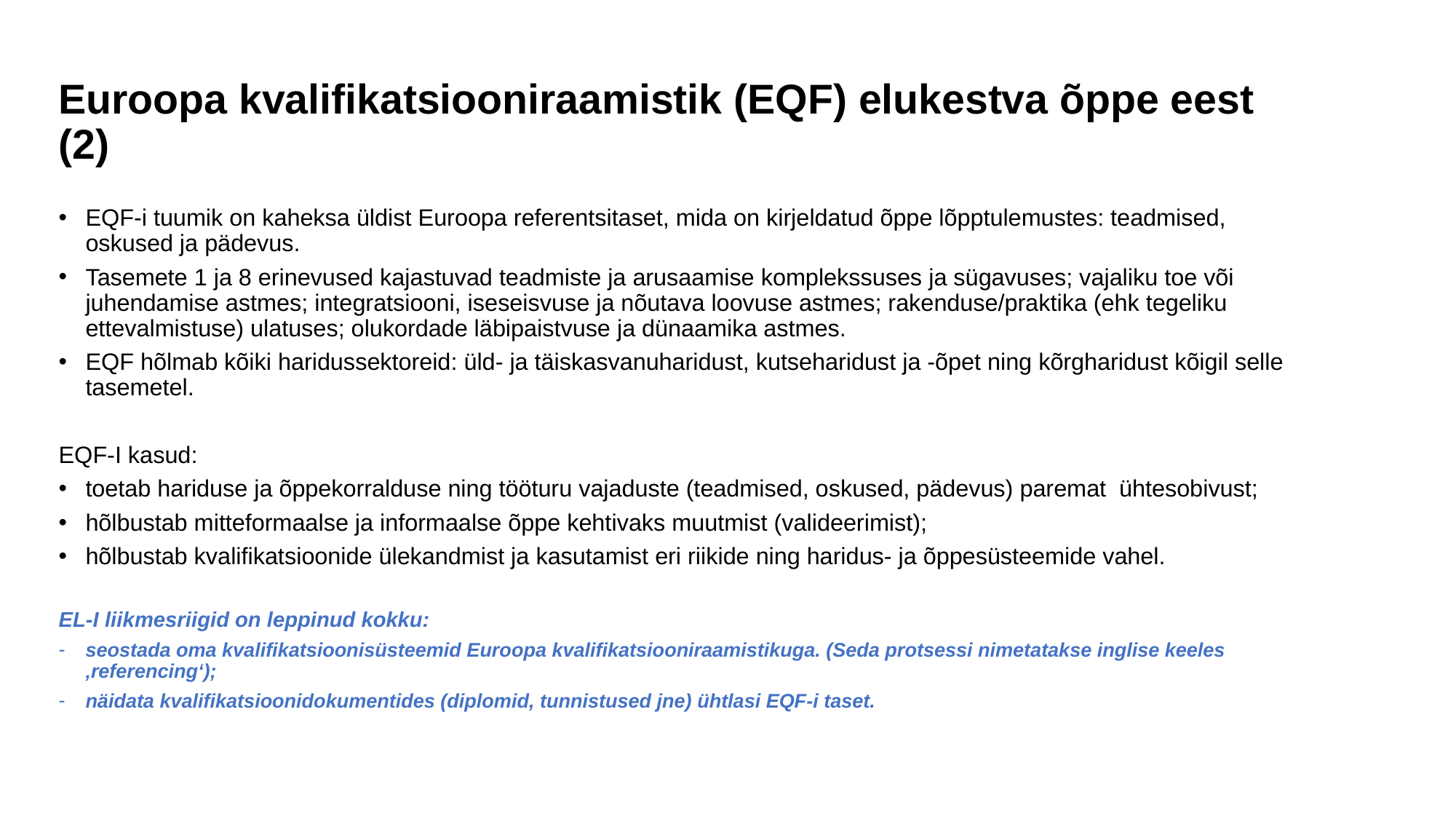

Euroopa kvalifikatsiooniraamistik (EQF) elukestva õppe eest (2)

EQF-i tuumik on kaheksa üldist Euroopa referentsitaset, mida on kirjeldatud õppe lõpptulemustes: teadmised, oskused ja pädevus.
Tasemete 1 ja 8 erinevused kajastuvad teadmiste ja arusaamise komplekssuses ja sügavuses; vajaliku toe või juhendamise astmes; integratsiooni, iseseisvuse ja nõutava loovuse astmes; rakenduse/praktika (ehk tegeliku ettevalmistuse) ulatuses; olukordade läbipaistvuse ja dünaamika astmes.
EQF hõlmab kõiki haridussektoreid: üld- ja täiskasvanuharidust, kutseharidust ja -õpet ning kõrgharidust kõigil selle tasemetel.

EQF-I kasud:
toetab hariduse ja õppekorralduse ning tööturu vajaduste (teadmised, oskused, pädevus) paremat  ühtesobivust;
hõlbustab mitteformaalse ja informaalse õppe kehtivaks muutmist (valideerimist);
hõlbustab kvalifikatsioonide ülekandmist ja kasutamist eri riikide ning haridus- ja õppesüsteemide vahel.

EL-I liikmesriigid on leppinud kokku:
seostada oma kvalifikatsioonisüsteemid Euroopa kvalifikatsiooniraamistikuga. (Seda protsessi nimetatakse inglise keeles  ‚referencing‘);
näidata kvalifikatsioonidokumentides (diplomid, tunnistused jne) ühtlasi EQF-i taset.